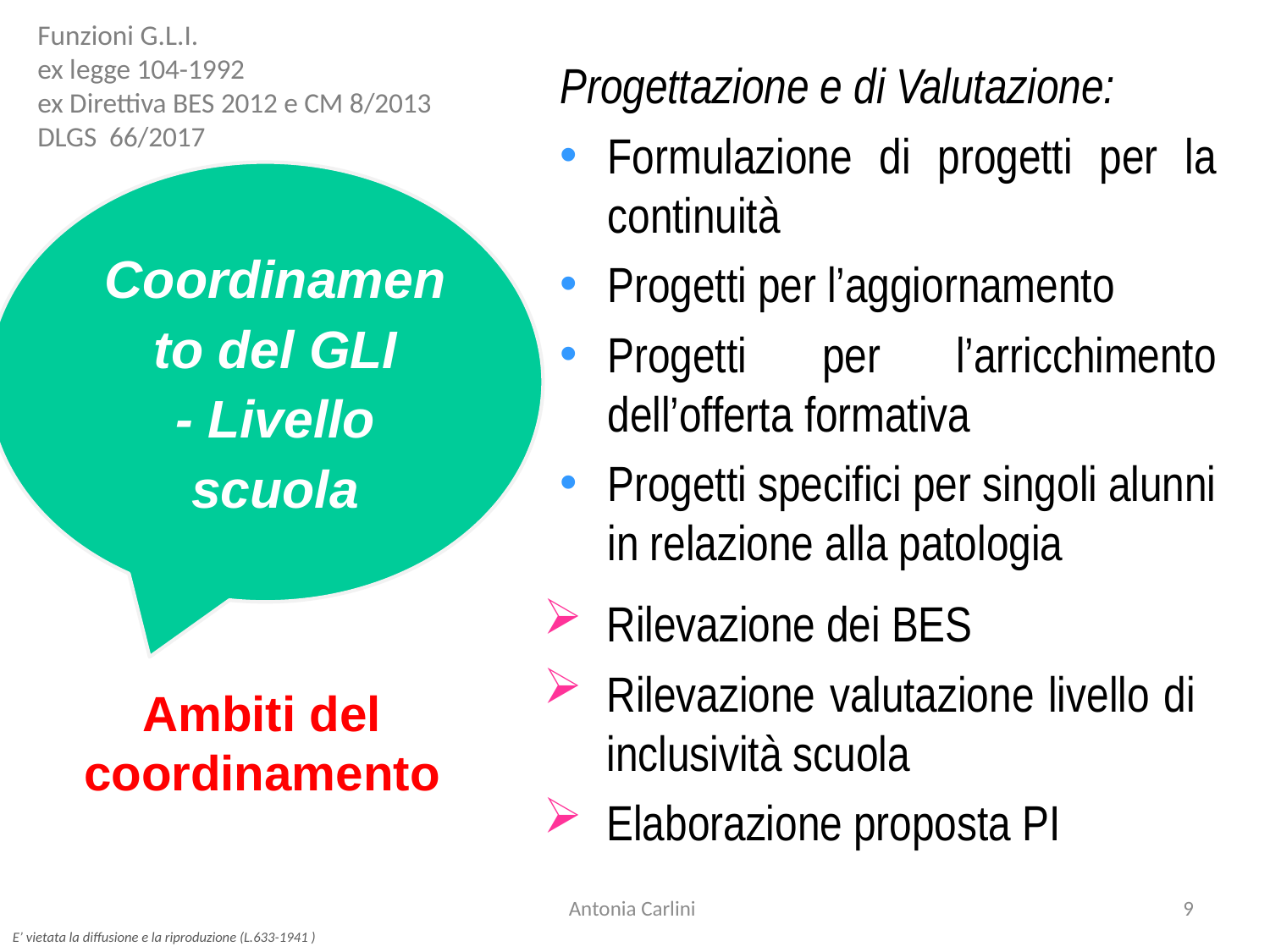

Funzioni G.L.I.
ex legge 104-1992
ex Direttiva BES 2012 e CM 8/2013
DLGS  66/2017
Progettazione e di Valutazione:
Formulazione di progetti per la continuità
Progetti per l’aggiornamento
Progetti per l’arricchimento dell’offerta formativa
Progetti specifici per singoli alunni in relazione alla patologia

Coordinamento del GLI
- Livello scuola

Rilevazione dei BES
Rilevazione valutazione livello di inclusività scuola
Elaborazione proposta PI

Ambiti del coordinamento
Antonia Carlini
9
E’ vietata la diffusione e la riproduzione (L.633-1941 )